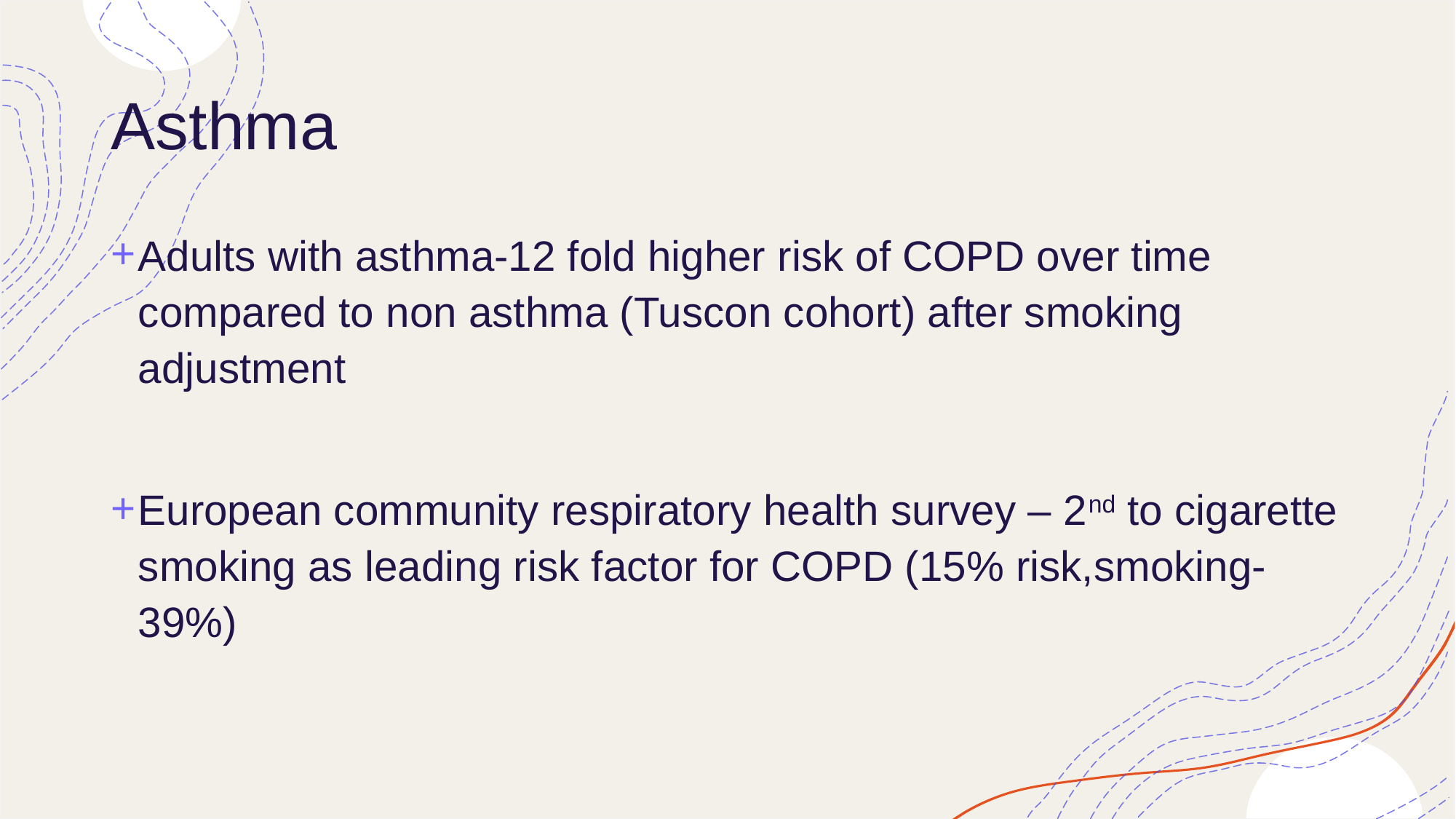

# Asthma
Adults with asthma-12 fold higher risk of COPD over time compared to non asthma (Tuscon cohort) after smoking adjustment

European community respiratory health survey – 2nd to cigarette smoking as leading risk factor for COPD (15% risk,smoking-39%)